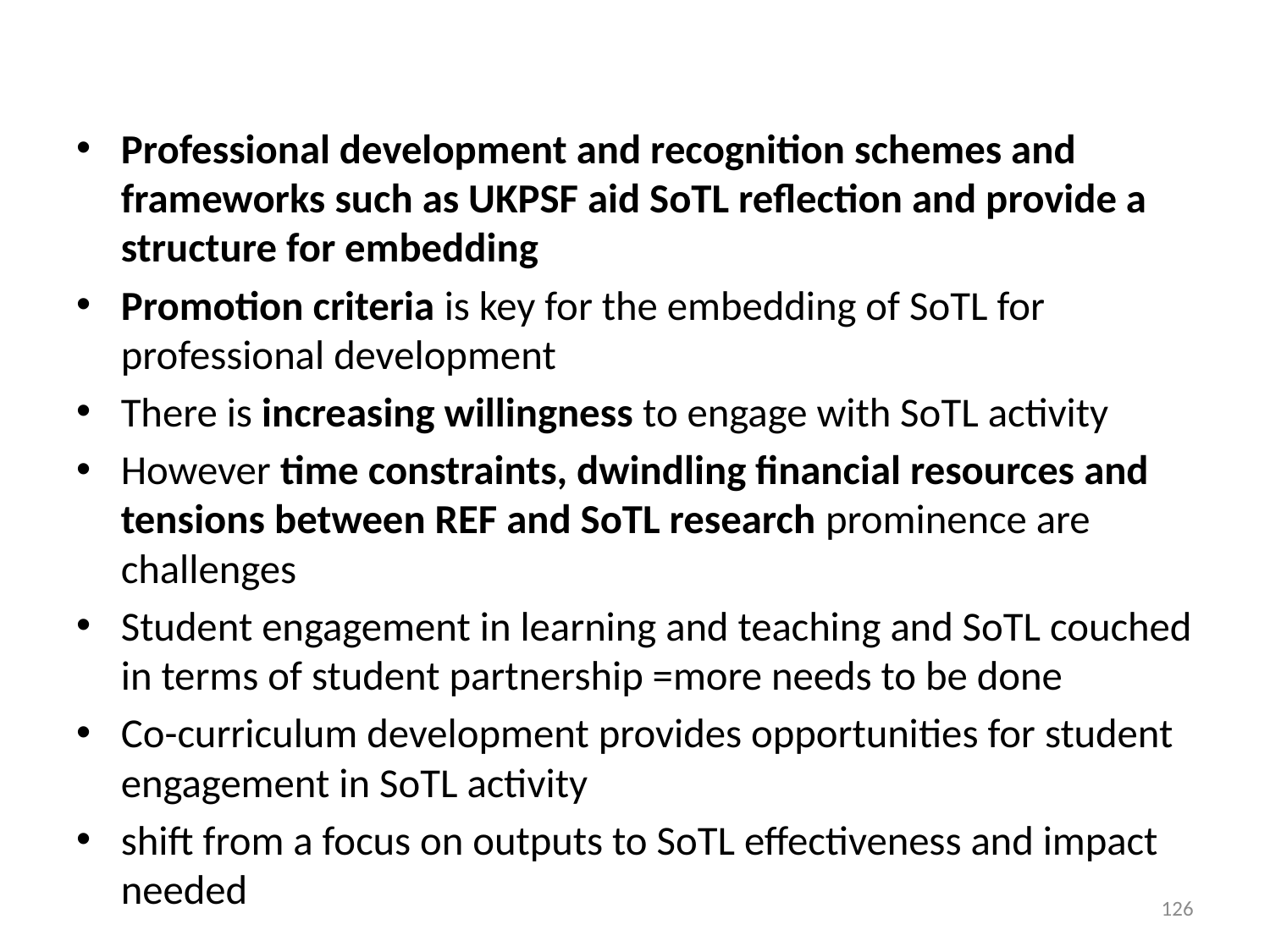

#
Professional development and recognition schemes and frameworks such as UKPSF aid SoTL reflection and provide a structure for embedding
Promotion criteria is key for the embedding of SoTL for professional development
There is increasing willingness to engage with SoTL activity
However time constraints, dwindling financial resources and tensions between REF and SoTL research prominence are challenges
Student engagement in learning and teaching and SoTL couched in terms of student partnership =more needs to be done
Co-curriculum development provides opportunities for student engagement in SoTL activity
shift from a focus on outputs to SoTL effectiveness and impact needed

126